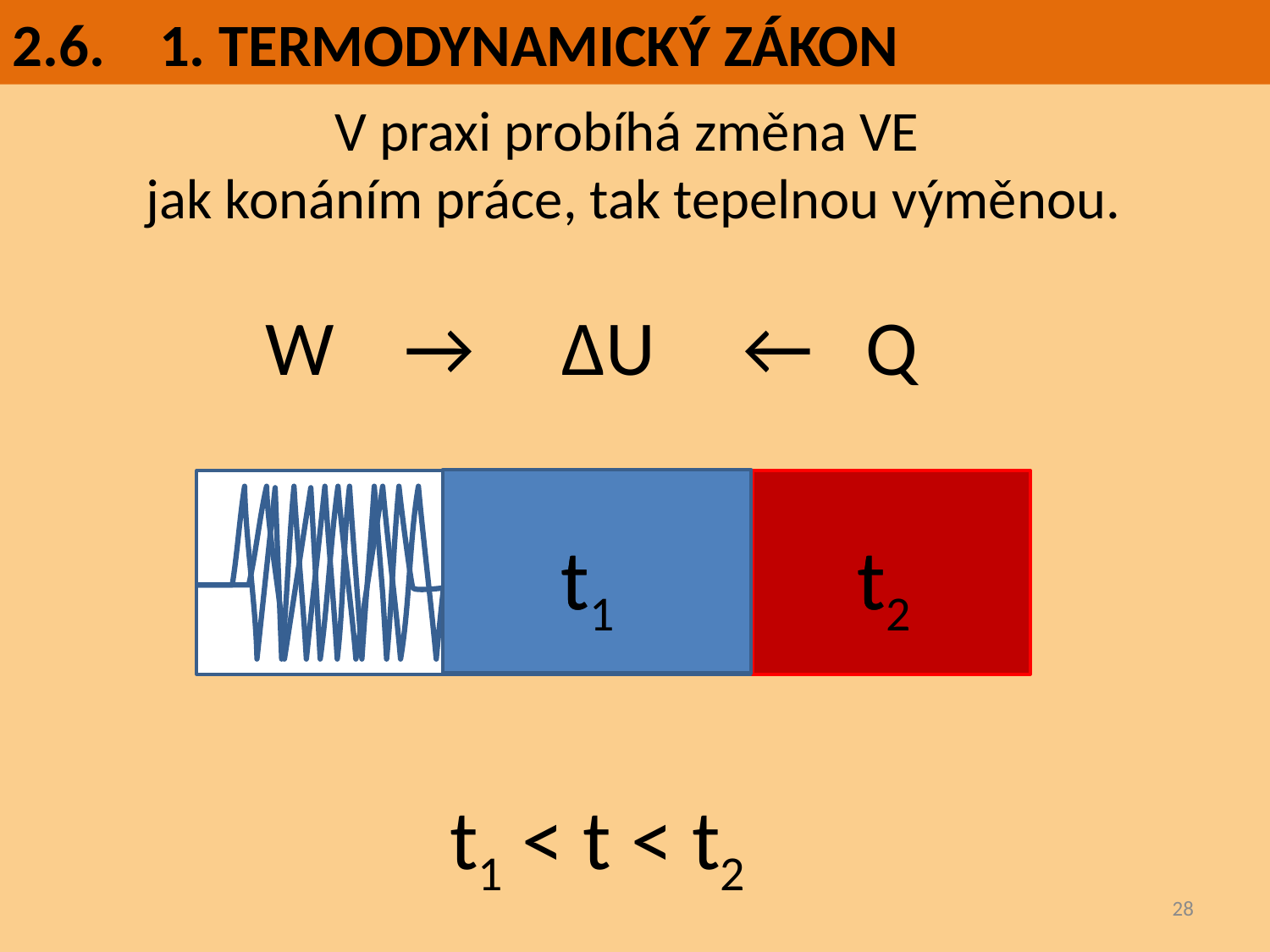

2.6.    1. TERMODYNAMICKÝ ZÁKON
V praxi probíhá změna VE
jak konáním práce, tak tepelnou výměnou.

		W    →     ΔU     ←   Q

t1
t
t2
t
t1 < t < t2
28